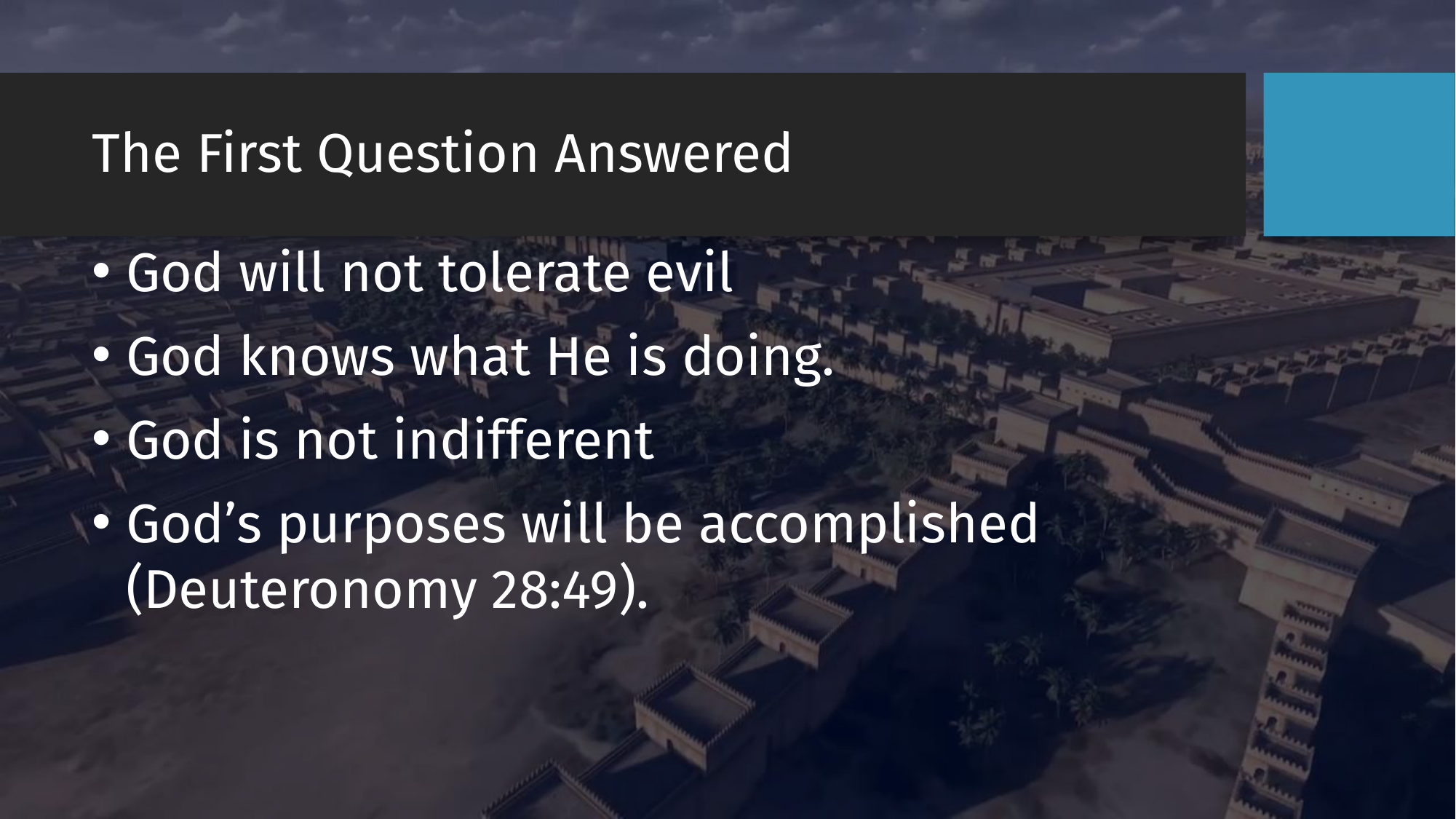

# The First Question Answered
God will not tolerate evil
God knows what He is doing.
God is not indifferent
God’s purposes will be accomplished (Deuteronomy 28:49).